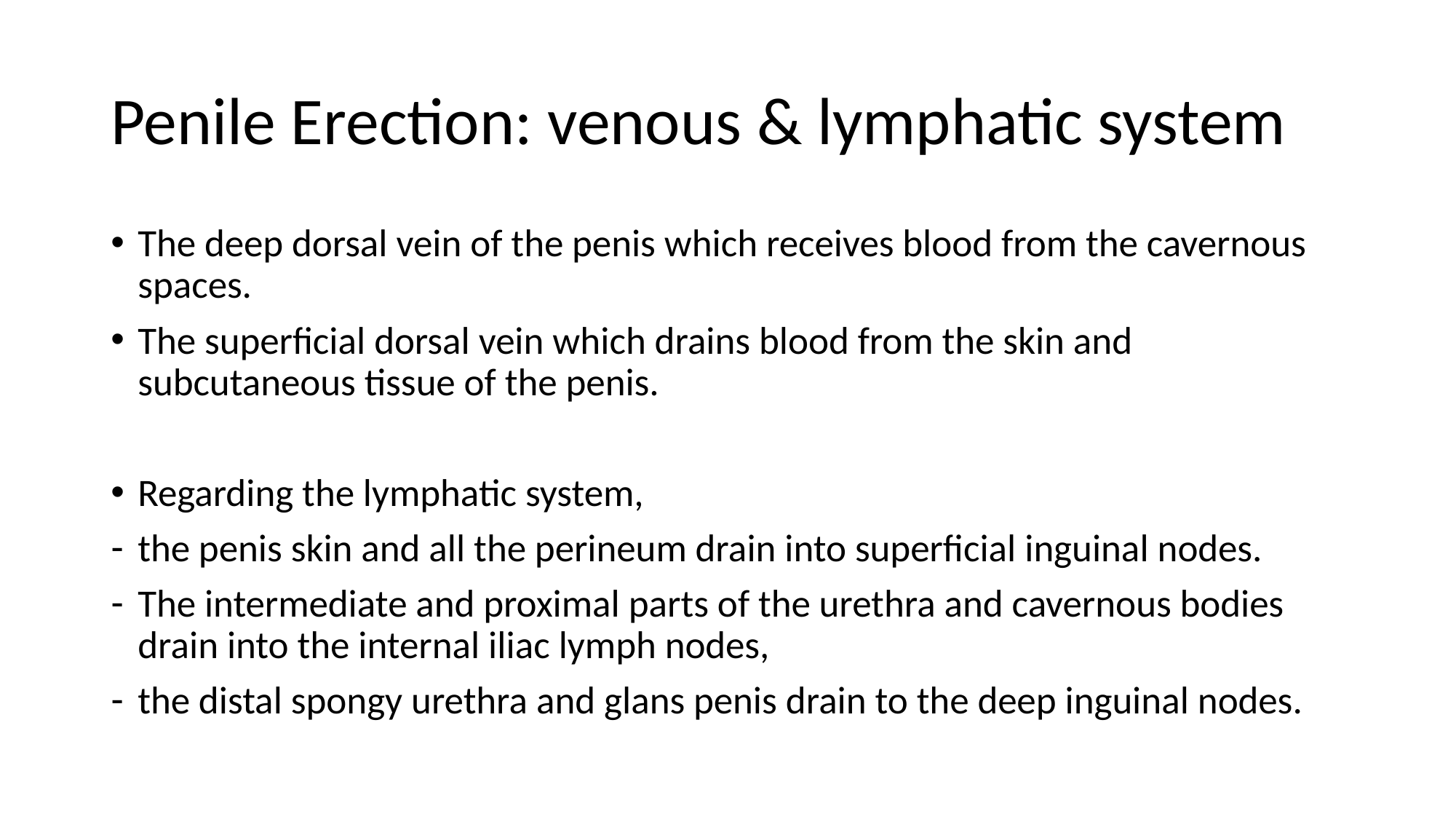

# Penile Erection: venous & lymphatic system
The deep dorsal vein of the penis which receives blood from the cavernous spaces.
The superficial dorsal vein which drains blood from the skin and subcutaneous tissue of the penis.

Regarding the lymphatic system,
the penis skin and all the perineum drain into superficial inguinal nodes.
The intermediate and proximal parts of the urethra and cavernous bodies drain into the internal iliac lymph nodes,
the distal spongy urethra and glans penis drain to the deep inguinal nodes.